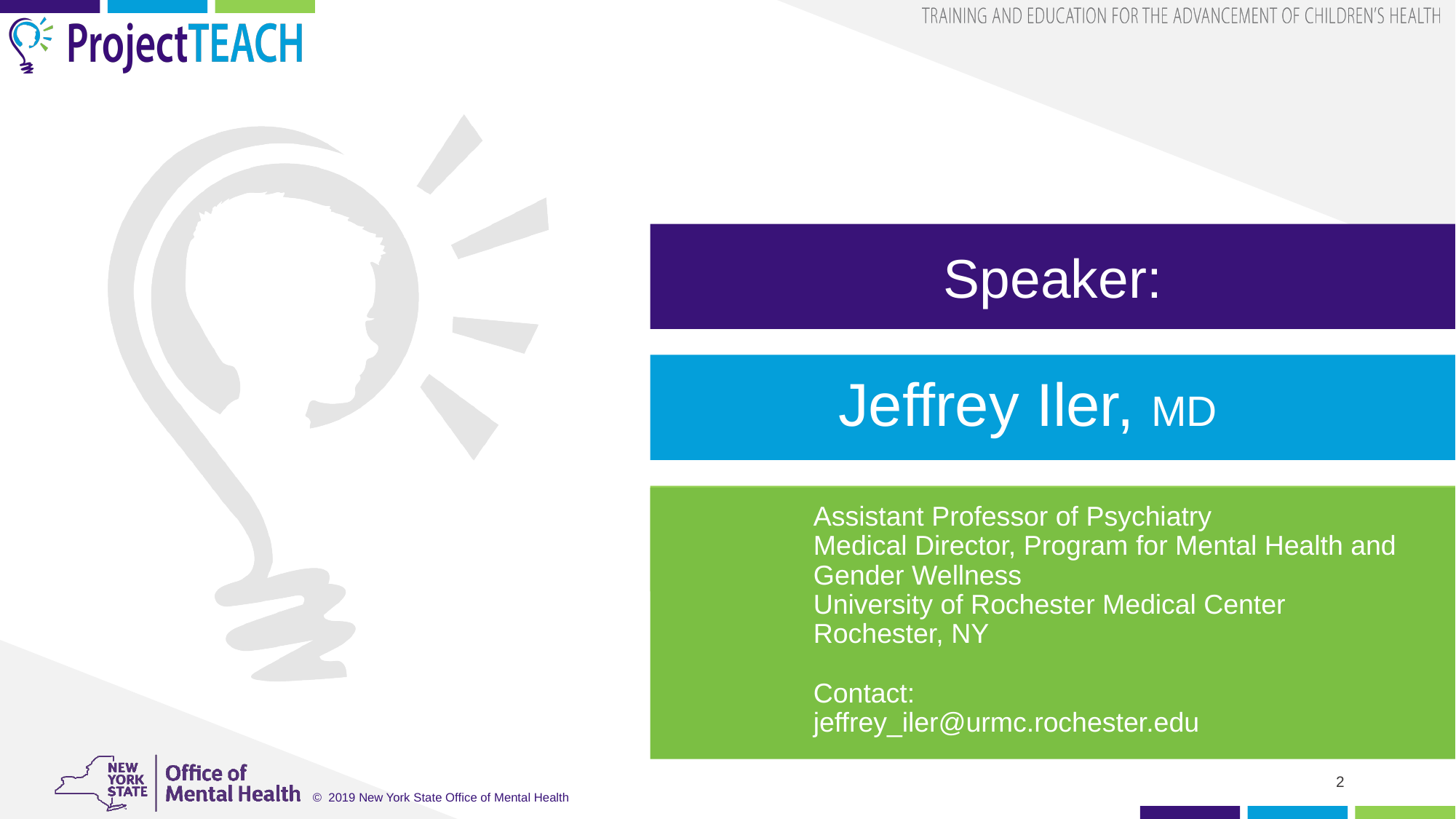

# Speaker:
Jeffrey Iler, MD

Assistant Professor of Psychiatry
Medical Director, Program for Mental Health and Gender Wellness
University of Rochester Medical Center
Rochester, NY

Contact:
jeffrey_iler@urmc.rochester.edu

2